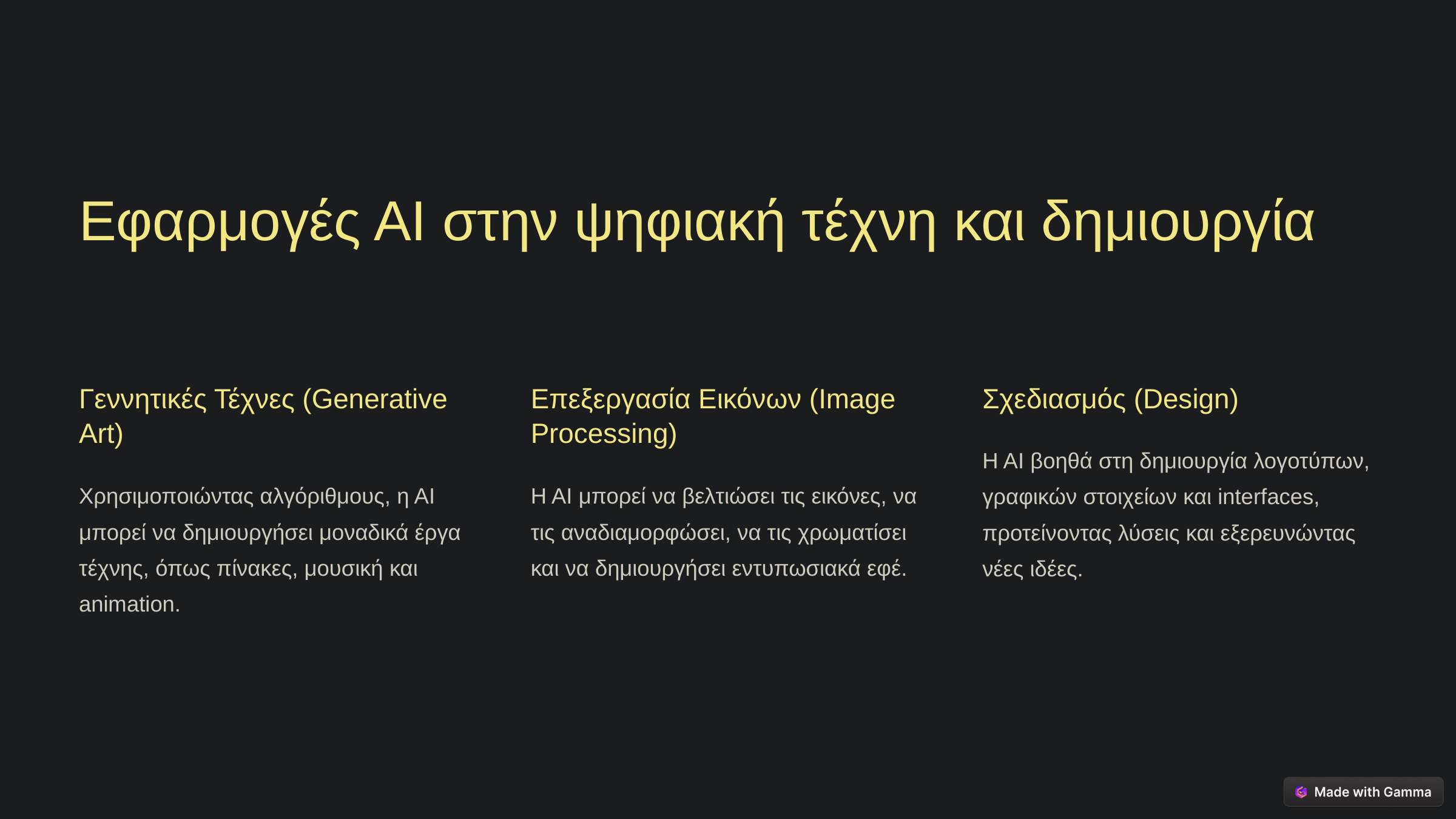

Εφαρμογές ΑΙ στην ψηφιακή τέχνη και δημιουργία
Γεννητικές Τέχνες (Generative Art)
Επεξεργασία Εικόνων (Image Processing)
Σχεδιασμός (Design)
Η ΑΙ βοηθά στη δημιουργία λογοτύπων, γραφικών στοιχείων και interfaces, προτείνοντας λύσεις και εξερευνώντας νέες ιδέες.
Χρησιμοποιώντας αλγόριθμους, η ΑΙ μπορεί να δημιουργήσει μοναδικά έργα τέχνης, όπως πίνακες, μουσική και animation.
Η ΑΙ μπορεί να βελτιώσει τις εικόνες, να τις αναδιαμορφώσει, να τις χρωματίσει και να δημιουργήσει εντυπωσιακά εφέ.